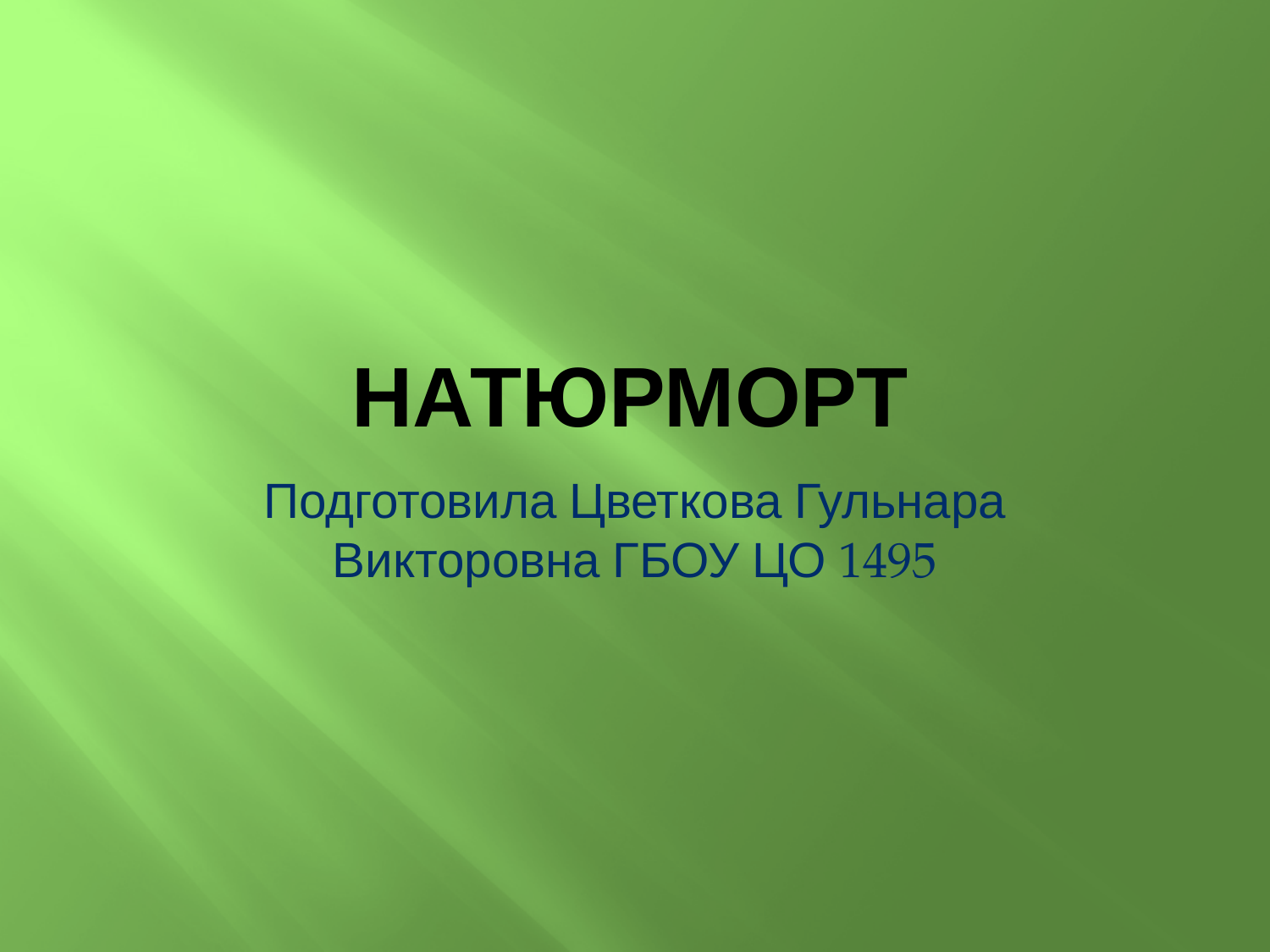

# Натюрморт
Подготовила Цветкова Гульнара Викторовна ГБОУ ЦО 1495